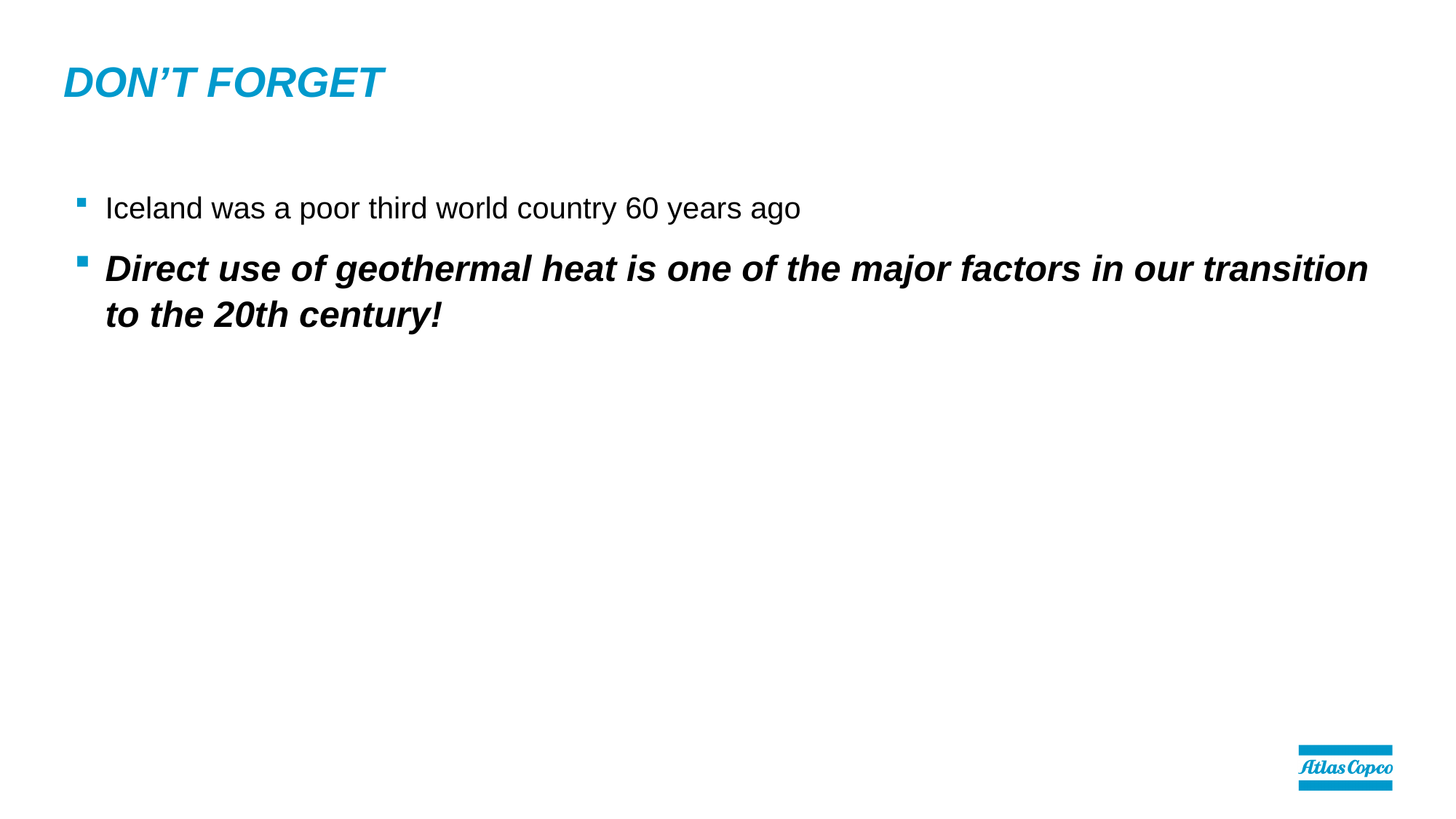

# Don’t forget
Iceland was a poor third world country 60 years ago
Direct use of geothermal heat is one of the major factors in our transition to the 20th century!